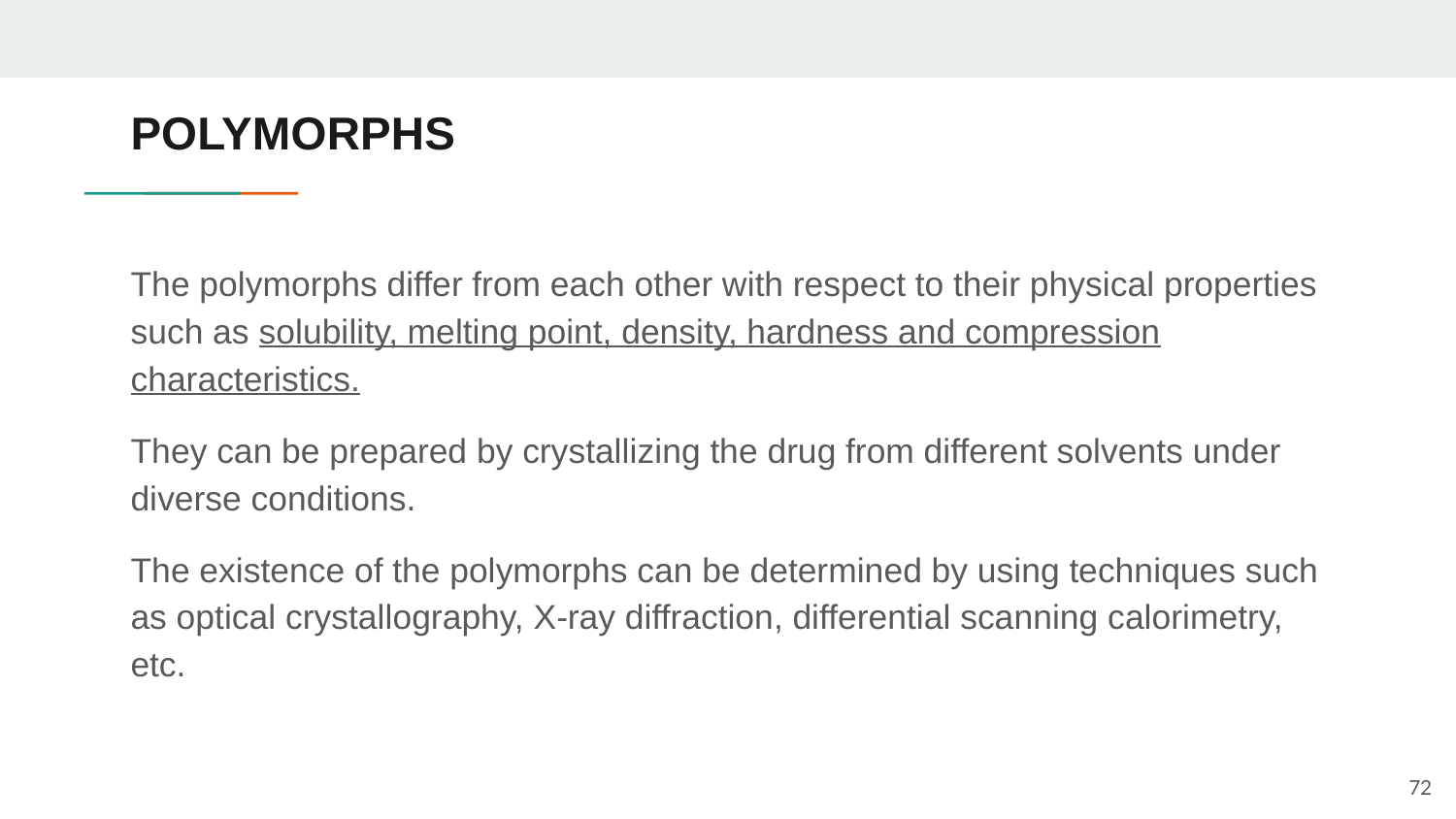

# POLYMORPHS
The polymorphs differ from each other with respect to their physical properties such as solubility, melting point, density, hardness and compression characteristics.
They can be prepared by crystallizing the drug from different solvents under diverse conditions.
The existence of the polymorphs can be determined by using techniques such as optical crystallography, X-ray diffraction, differential scanning calorimetry, etc.

72